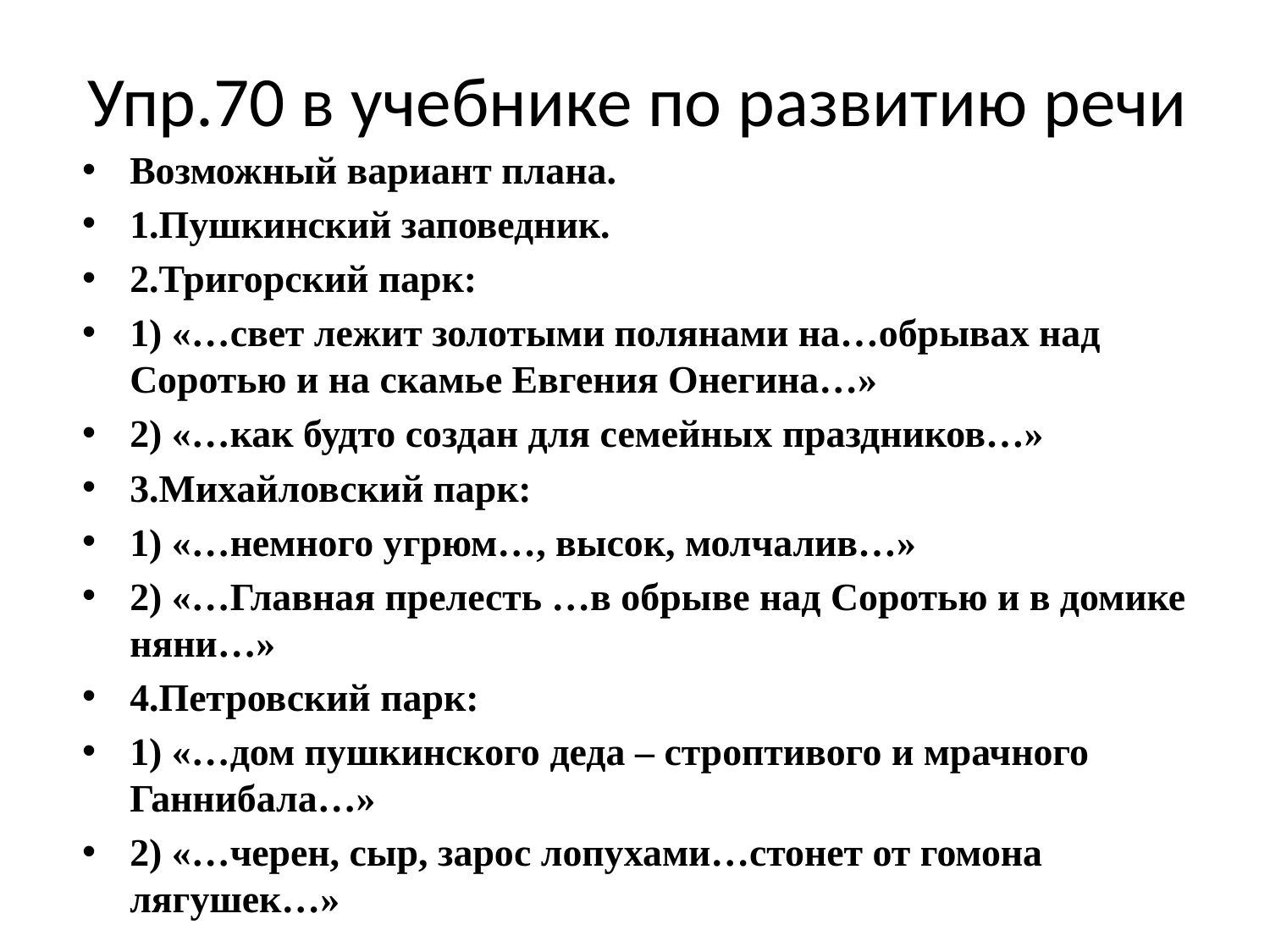

# Упр.70 в учебнике по развитию речи
Возможный вариант плана.
1.Пушкинский заповедник.
2.Тригорский парк:
1) «…свет лежит золотыми полянами на…обрывах над Соротью и на скамье Евгения Онегина…»
2) «…как будто создан для семейных праздников…»
3.Михайловский парк:
1) «…немного угрюм…, высок, молчалив…»
2) «…Главная прелесть …в обрыве над Соротью и в домике няни…»
4.Петровский парк:
1) «…дом пушкинского деда – строптивого и мрачного Ганнибала…»
2) «…черен, сыр, зарос лопухами…стонет от гомона  лягушек…»